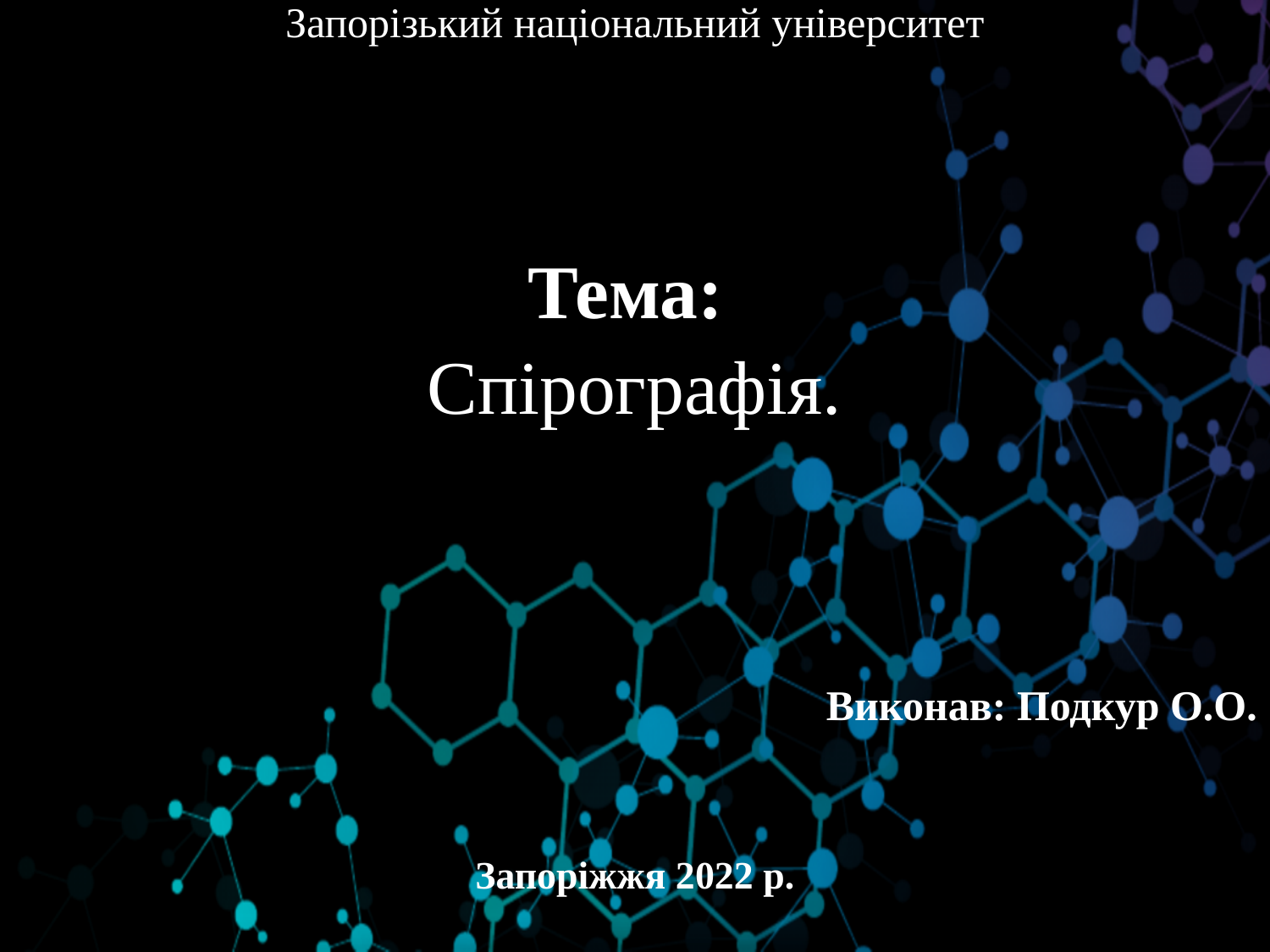

Запорізький національний університет

Тема:
Спірографія.

Виконав: Подкур О.О.

Запоріжжя 2022 р.